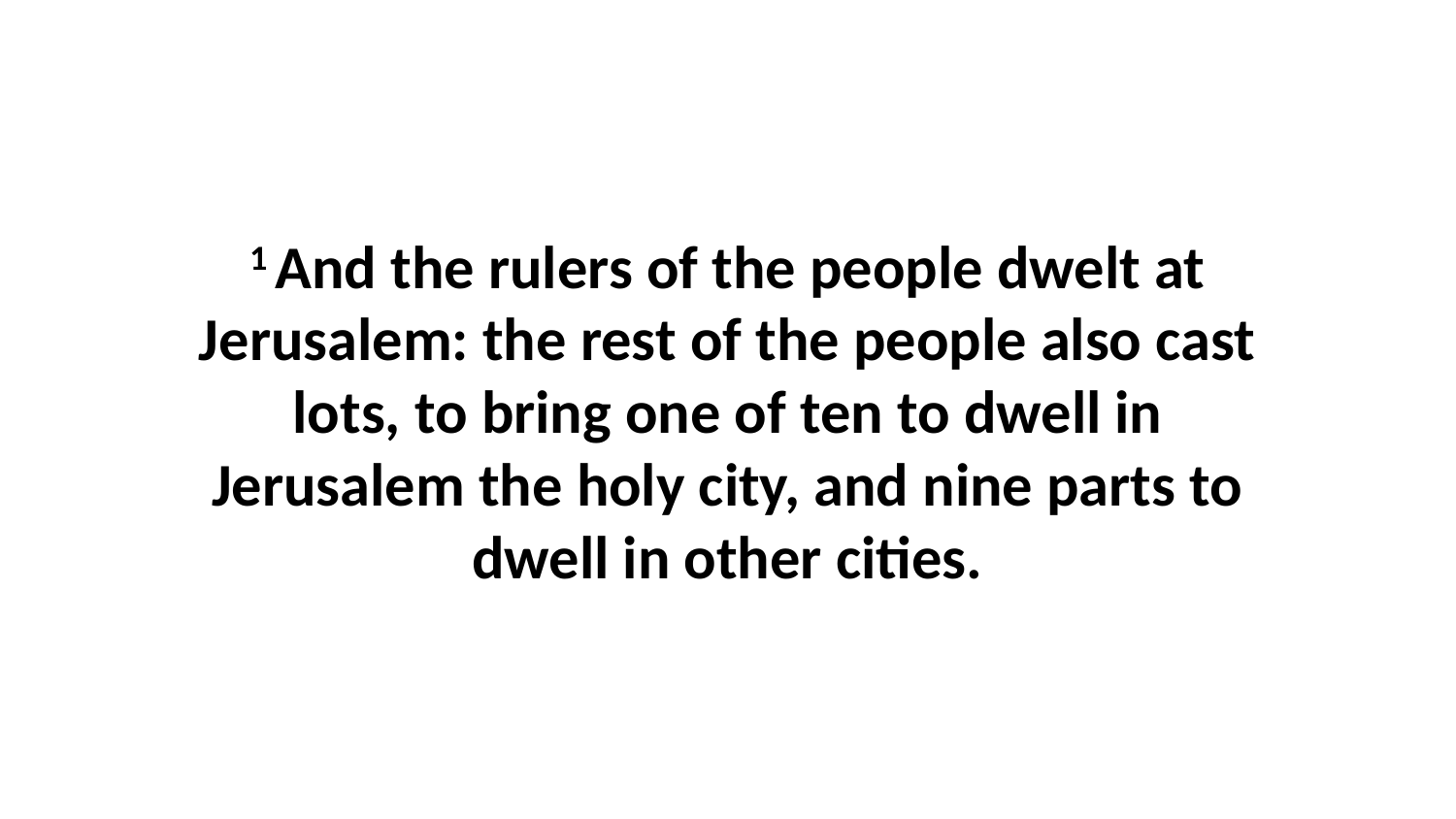

1 And the rulers of the people dwelt at Jerusalem: the rest of the people also cast lots, to bring one of ten to dwell in Jerusalem the holy city, and nine parts to dwell in other cities.